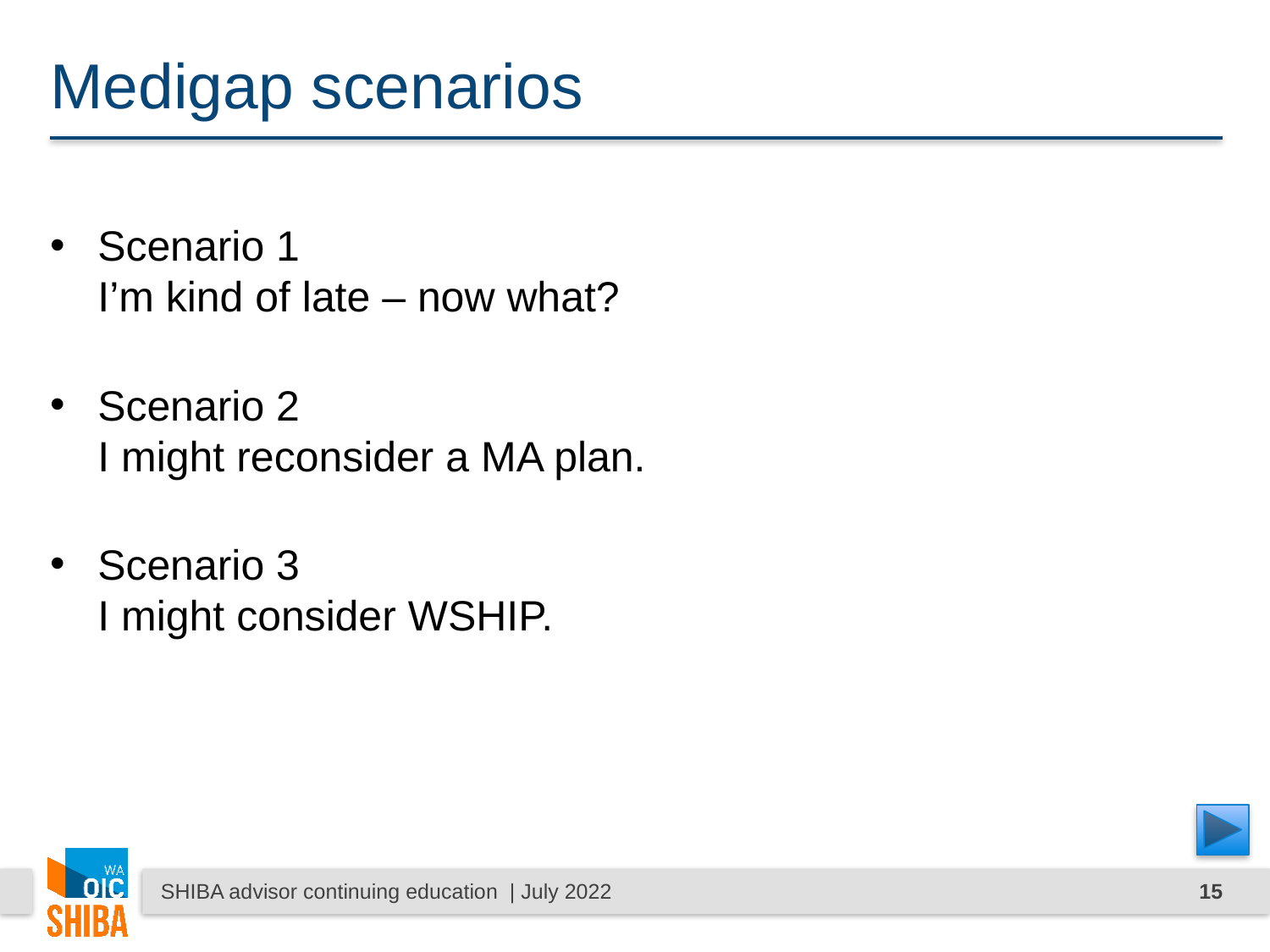

# Medigap scenarios

Scenario 1
I’m kind of late – now what?

Scenario 2
I might reconsider a MA plan.

Scenario 3
I might consider WSHIP.

SHIBA advisor continuing education  | July 2022
15